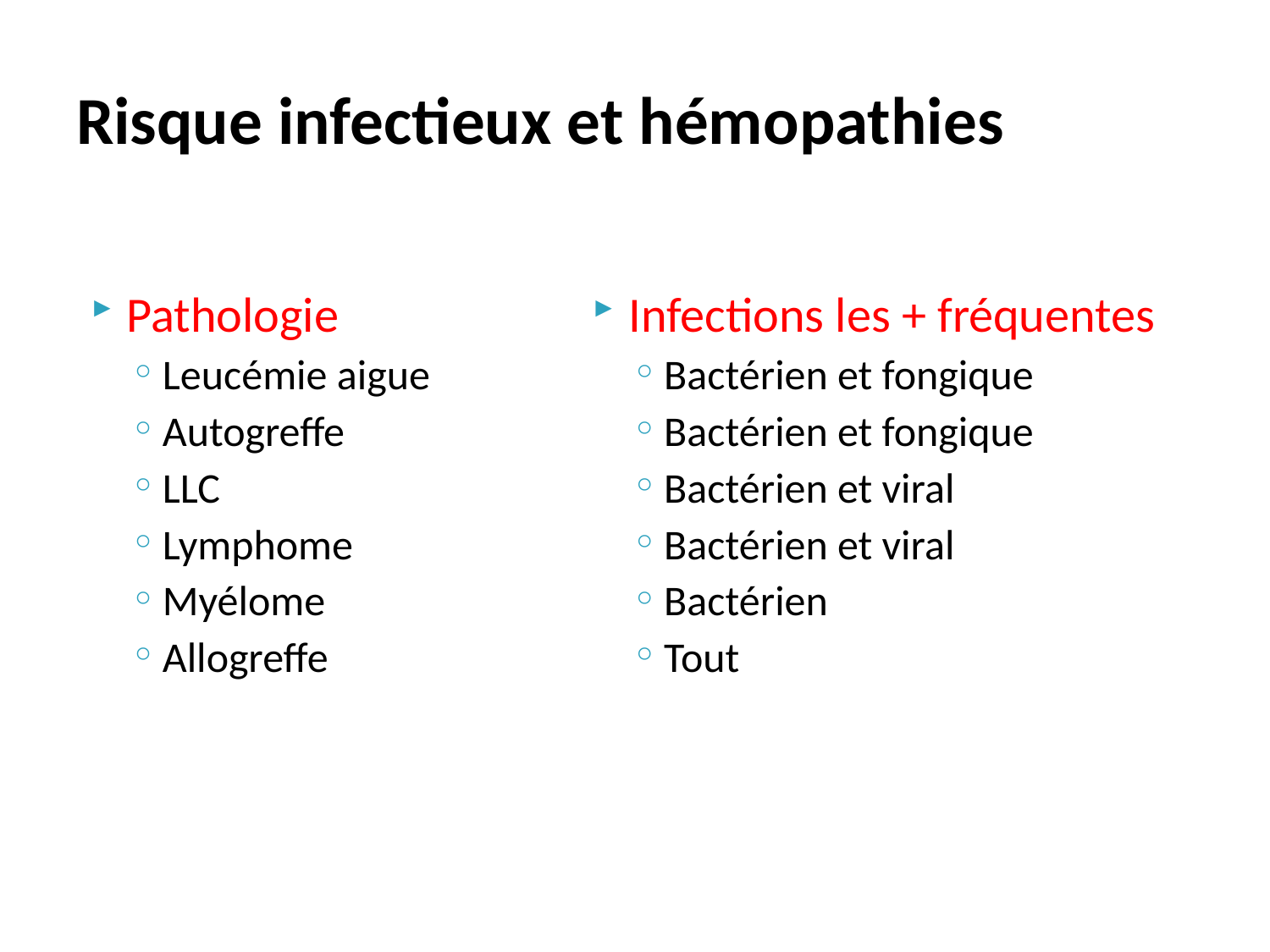

# Risque infectieux et hémopathies
Pathologie
Leucémie aigue
Autogreffe
LLC
Lymphome
Myélome
Allogreffe
Infections les + fréquentes
Bactérien et fongique
Bactérien et fongique
Bactérien et viral
Bactérien et viral
Bactérien
Tout